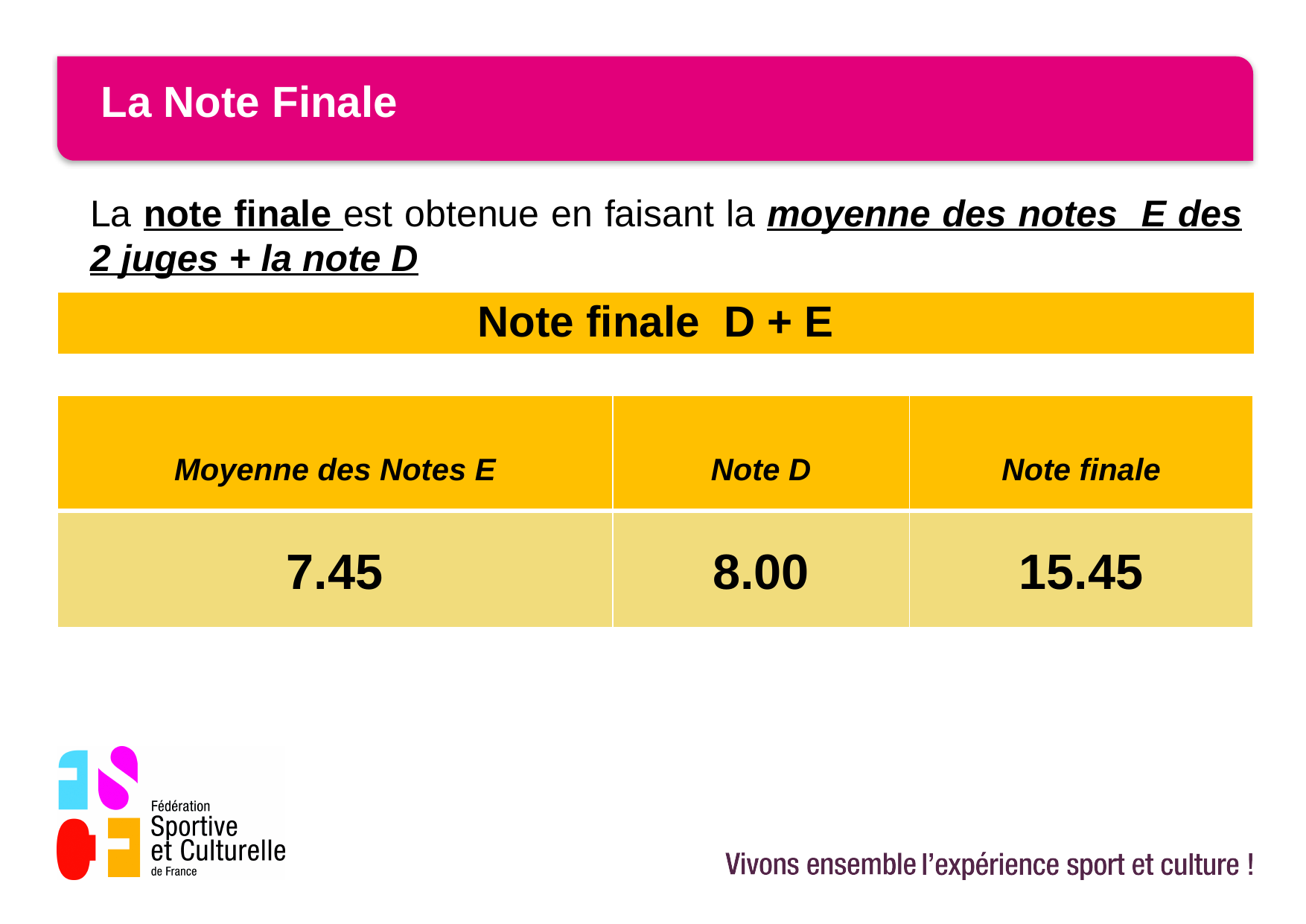

# La Note Finale
La note finale est obtenue en faisant la moyenne des notes  E des 2 juges + la note D
| Note finale D + E |
| --- |
| Moyenne des Notes E | Note D | Note finale |
| --- | --- | --- |
| 7.45 | 8.00 | 15.45 |